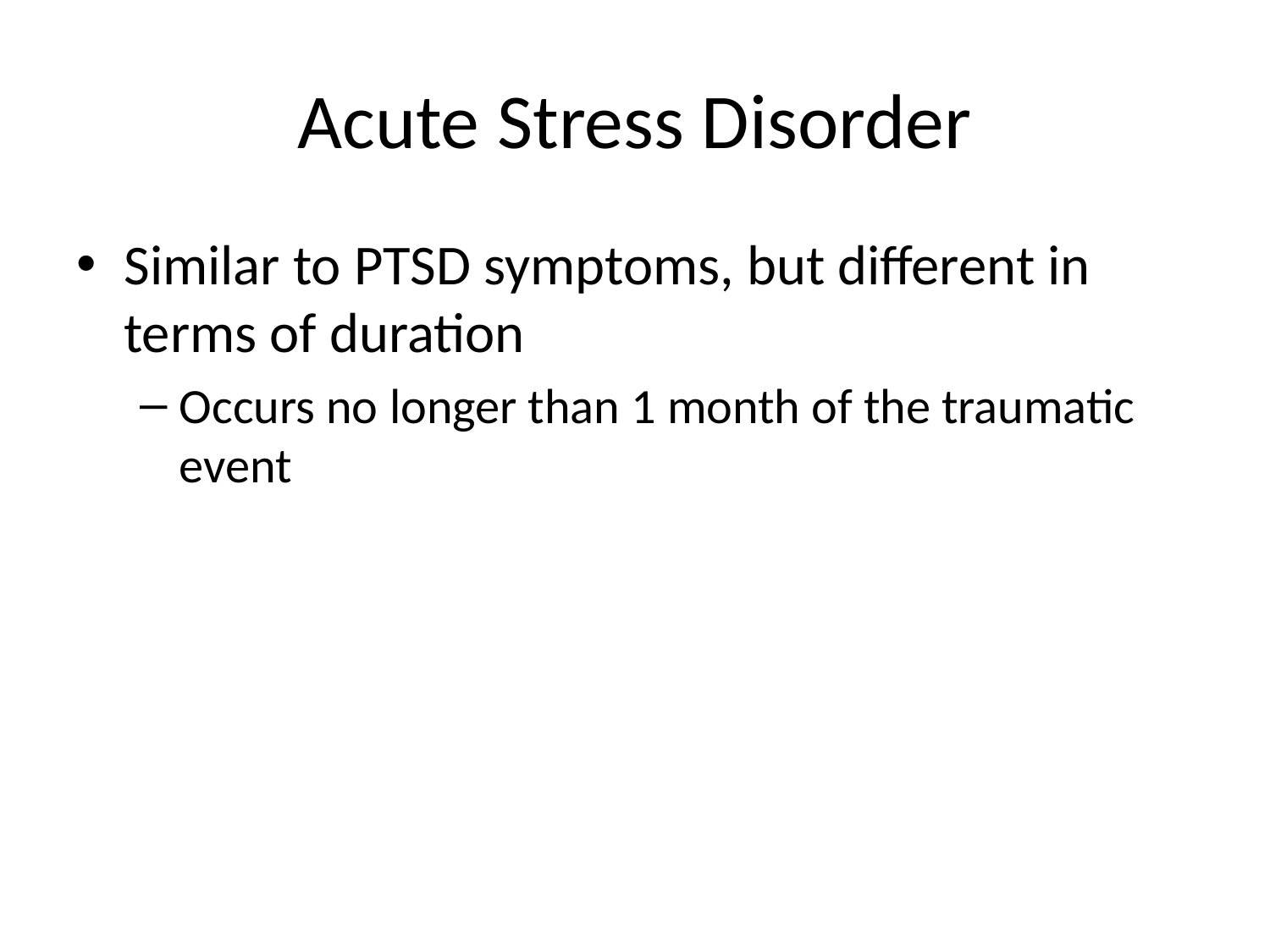

# Acute Stress Disorder
Similar to PTSD symptoms, but different in terms of duration
Occurs no longer than 1 month of the traumatic event